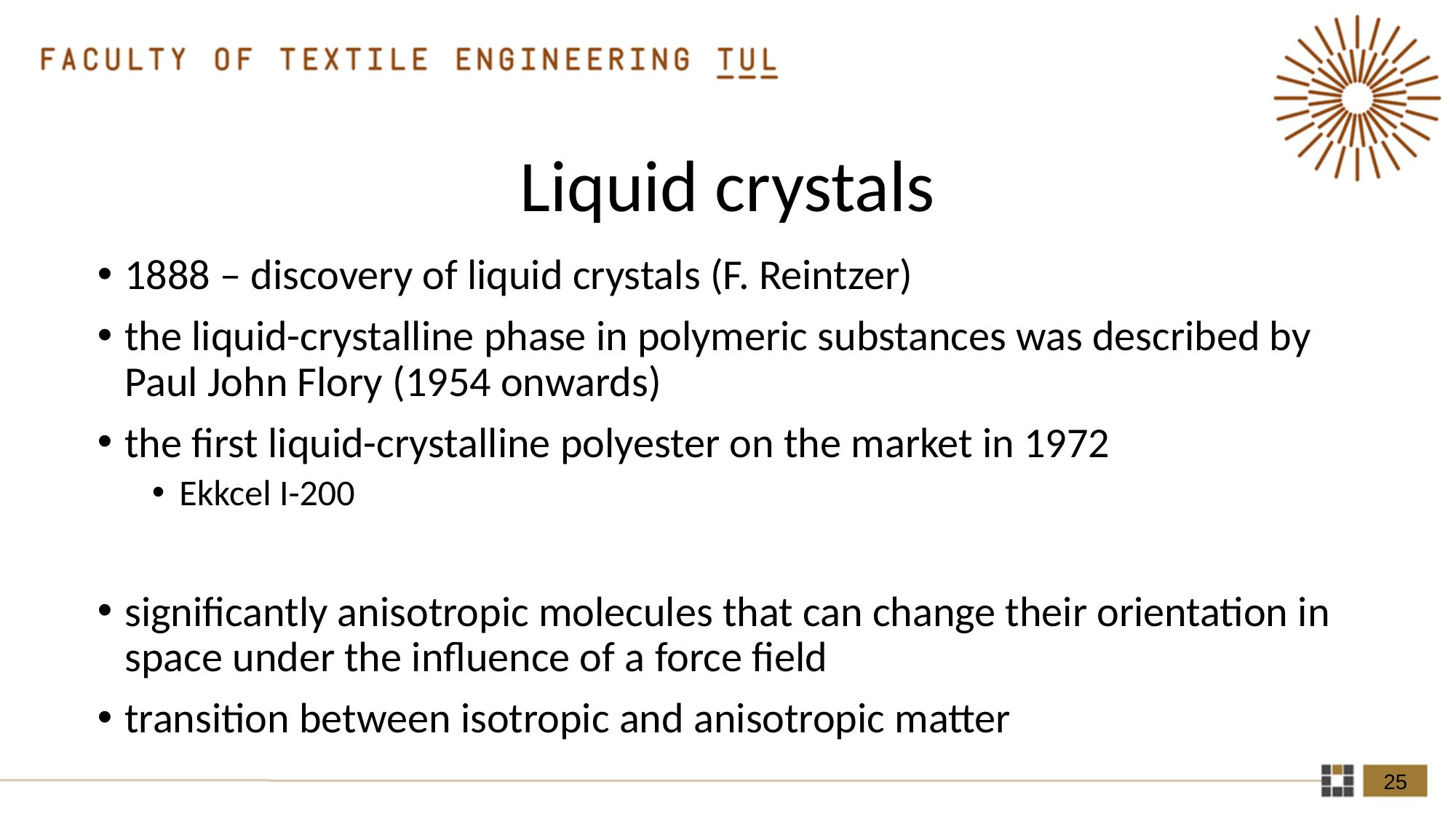

# Liquid crystals
1888 – discovery of liquid crystals (F. Reintzer)
the liquid-crystalline phase in polymeric substances was described by Paul John Flory (1954 onwards)
the first liquid-crystalline polyester on the market in 1972
Ekkcel I-200

significantly anisotropic molecules that can change their orientation in space under the influence of a force field
transition between isotropic and anisotropic matter
25